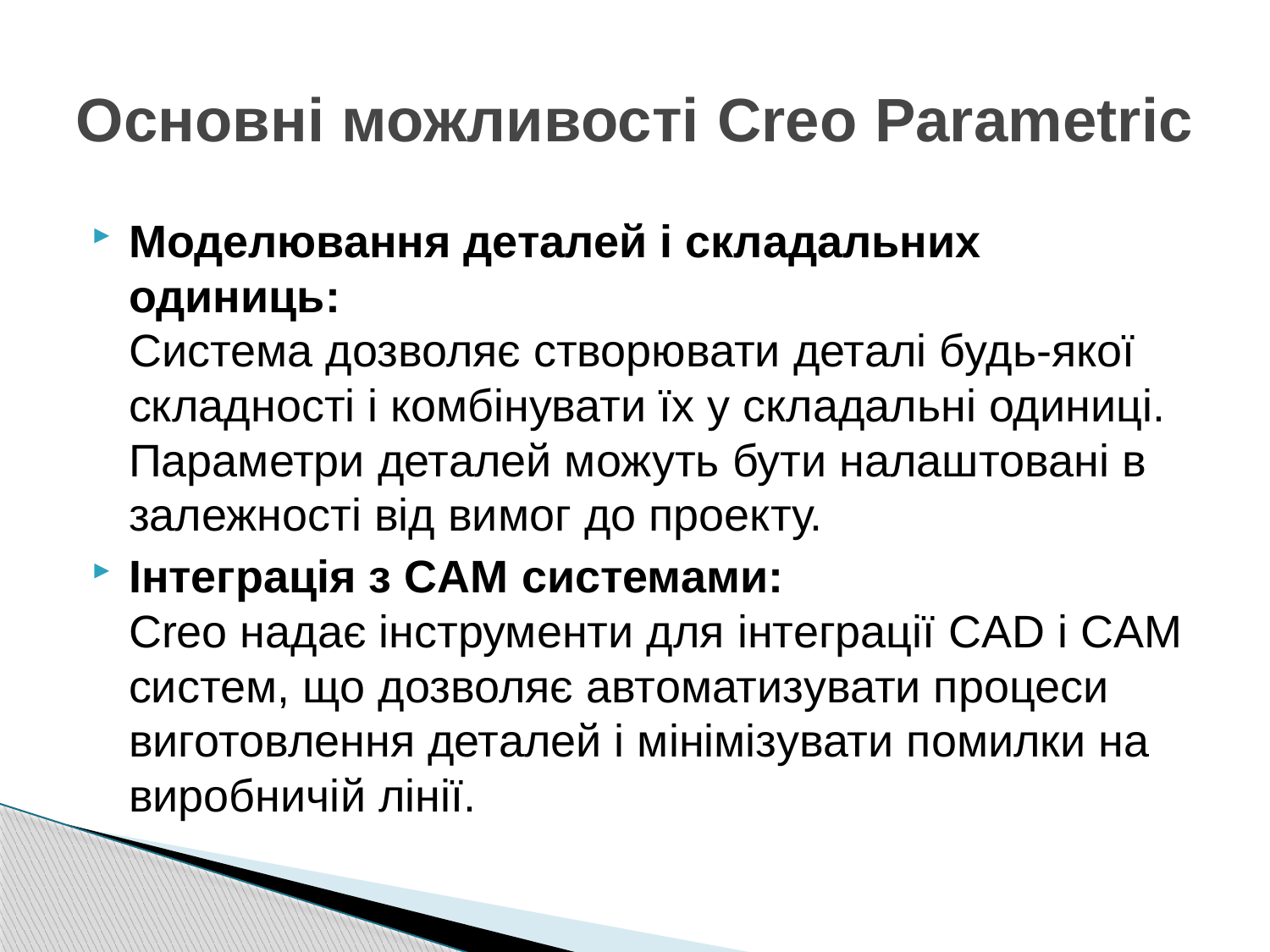

# Основні можливості Creo Parametric
Моделювання деталей і складальних одиниць:
Система дозволяє створювати деталі будь-якої складності і комбінувати їх у складальні одиниці. Параметри деталей можуть бути налаштовані в залежності від вимог до проекту.
Інтеграція з CAM системами:
Creo надає інструменти для інтеграції CAD і CAM систем, що дозволяє автоматизувати процеси виготовлення деталей і мінімізувати помилки на виробничій лінії.